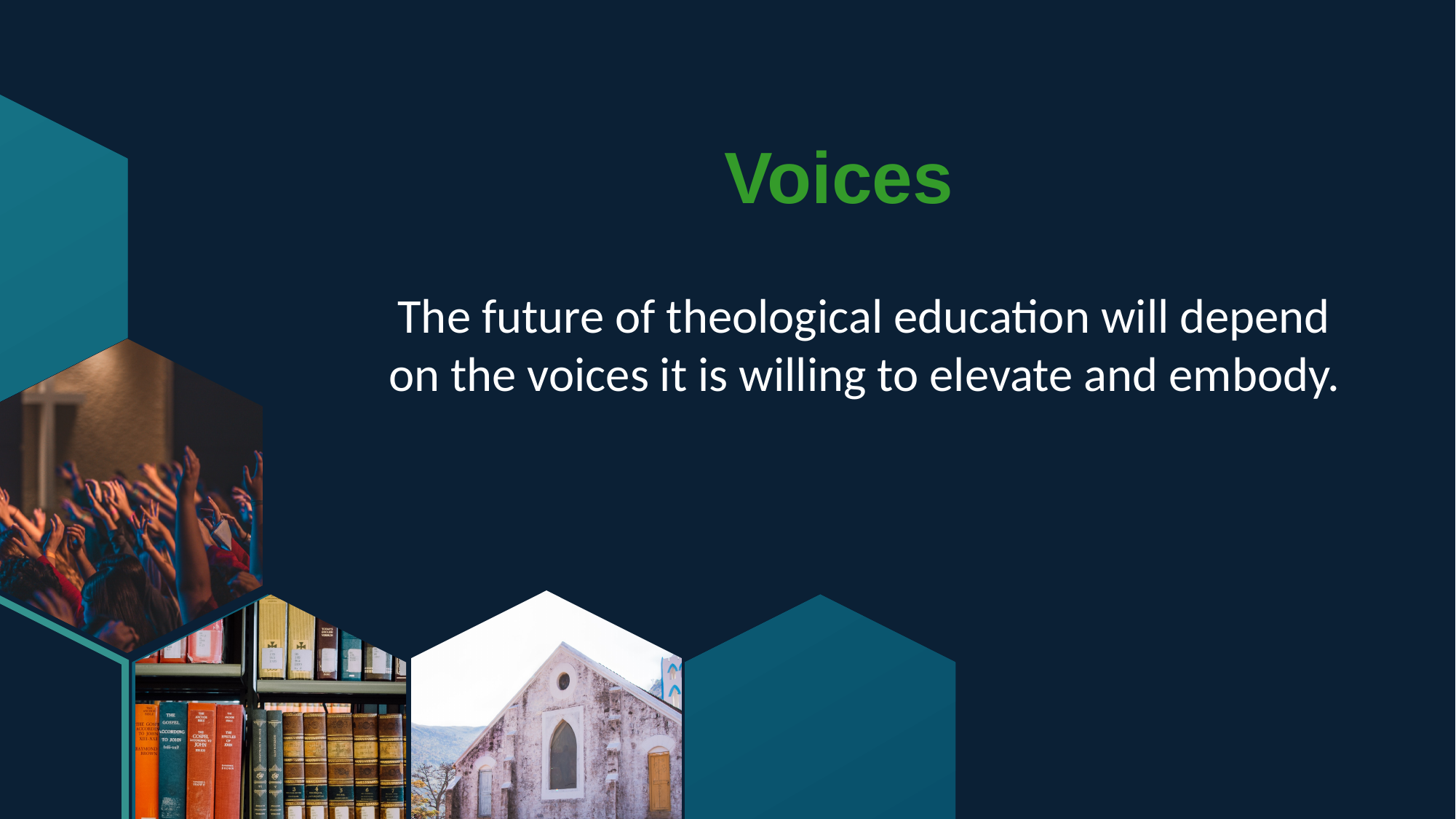

Voices
The future of theological education will depend on the voices it is willing to elevate and embody.